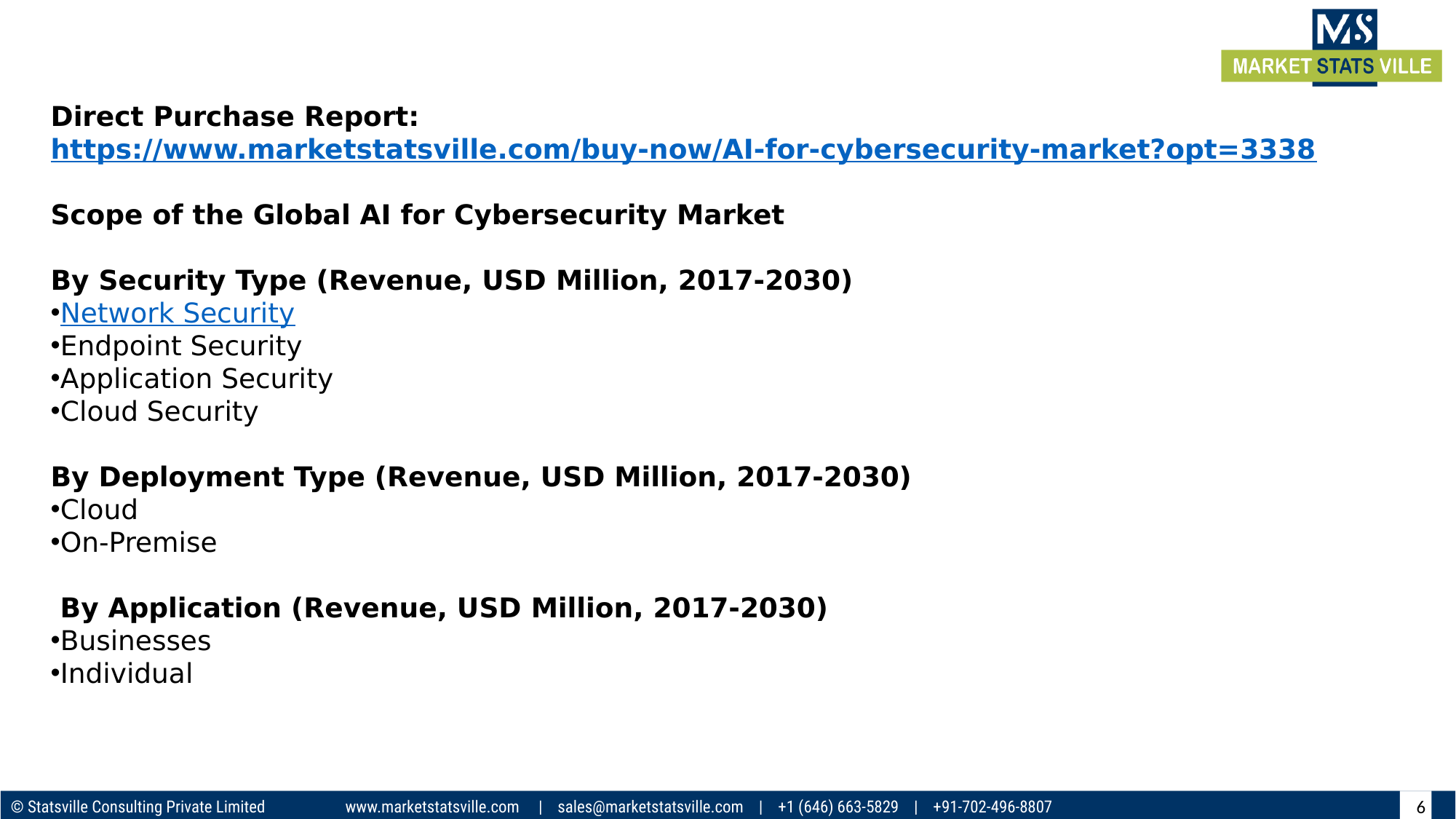

Direct Purchase Report: https://www.marketstatsville.com/buy-now/AI-for-cybersecurity-market?opt=3338

Scope of the Global AI for Cybersecurity Market

By Security Type (Revenue, USD Million, 2017-2030)
Network Security
Endpoint Security
Application Security
Cloud Security

By Deployment Type (Revenue, USD Million, 2017-2030)
Cloud
On-Premise

 By Application (Revenue, USD Million, 2017-2030)
Businesses
Individual

6